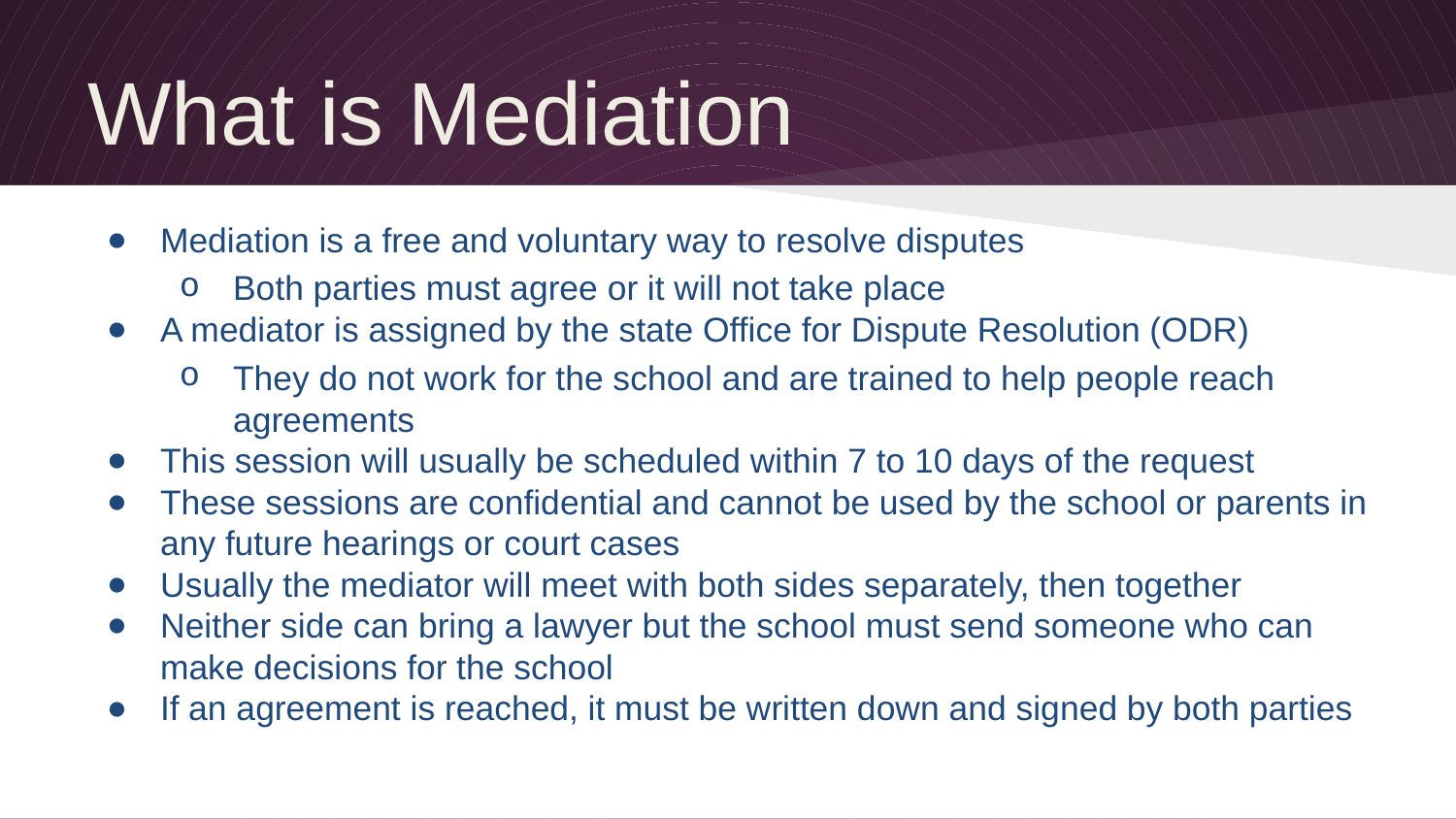

What is Mediation
Mediation is a free and voluntary way to resolve disputes
Both parties must agree or it will not take place
A mediator is assigned by the state Office for Dispute Resolution (ODR)
They do not work for the school and are trained to help people reach agreements
This session will usually be scheduled within 7 to 10 days of the request
These sessions are confidential and cannot be used by the school or parents in any future hearings or court cases
Usually the mediator will meet with both sides separately, then together
Neither side can bring a lawyer but the school must send someone who can make decisions for the school
If an agreement is reached, it must be written down and signed by both parties